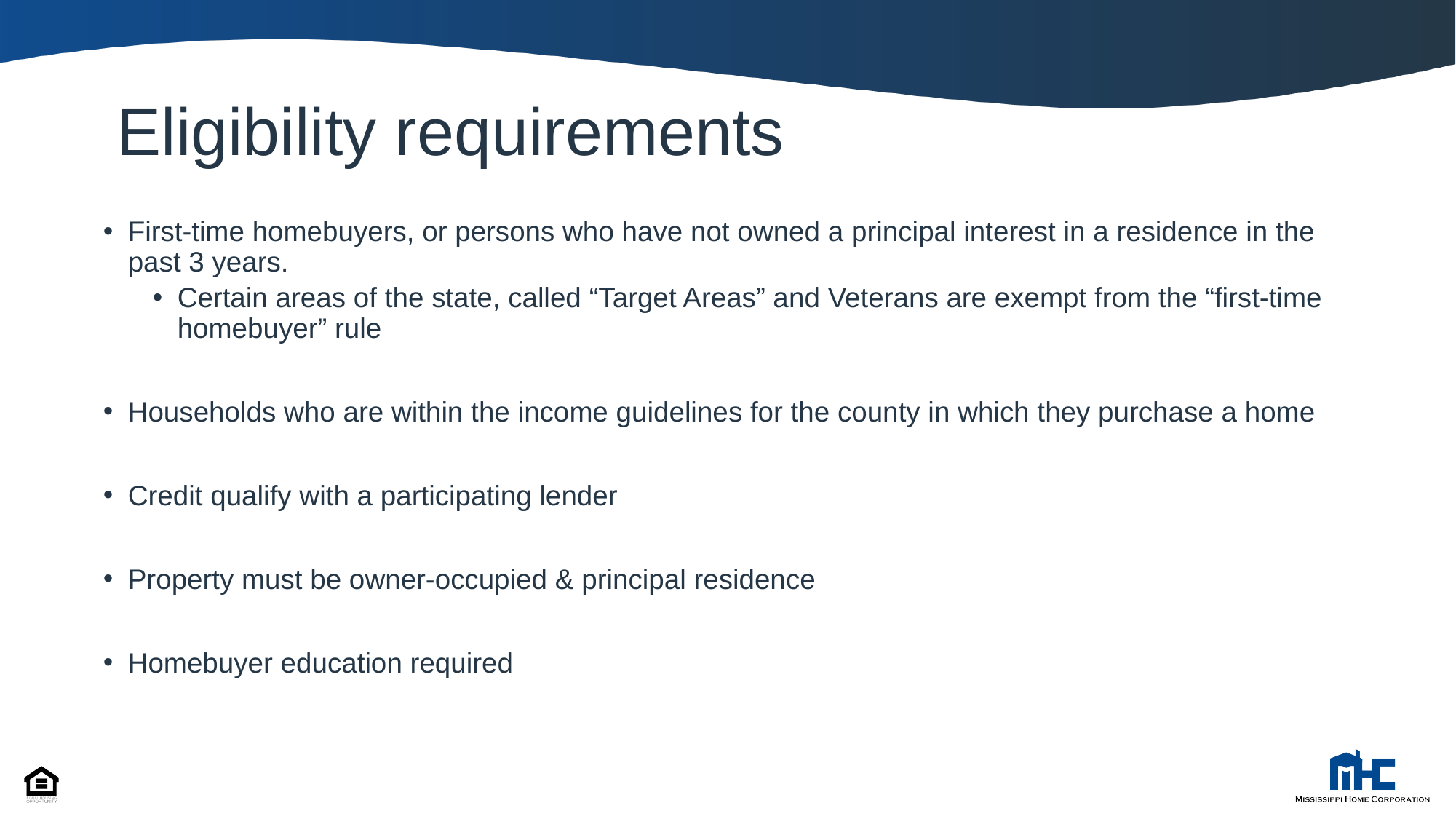

# Eligibility requirements
First-time homebuyers, or persons who have not owned a principal interest in a residence in the past 3 years.
Certain areas of the state, called “Target Areas” and Veterans are exempt from the “first-time homebuyer” rule

Households who are within the income guidelines for the county in which they purchase a home

Credit qualify with a participating lender

Property must be owner-occupied & principal residence

Homebuyer education required